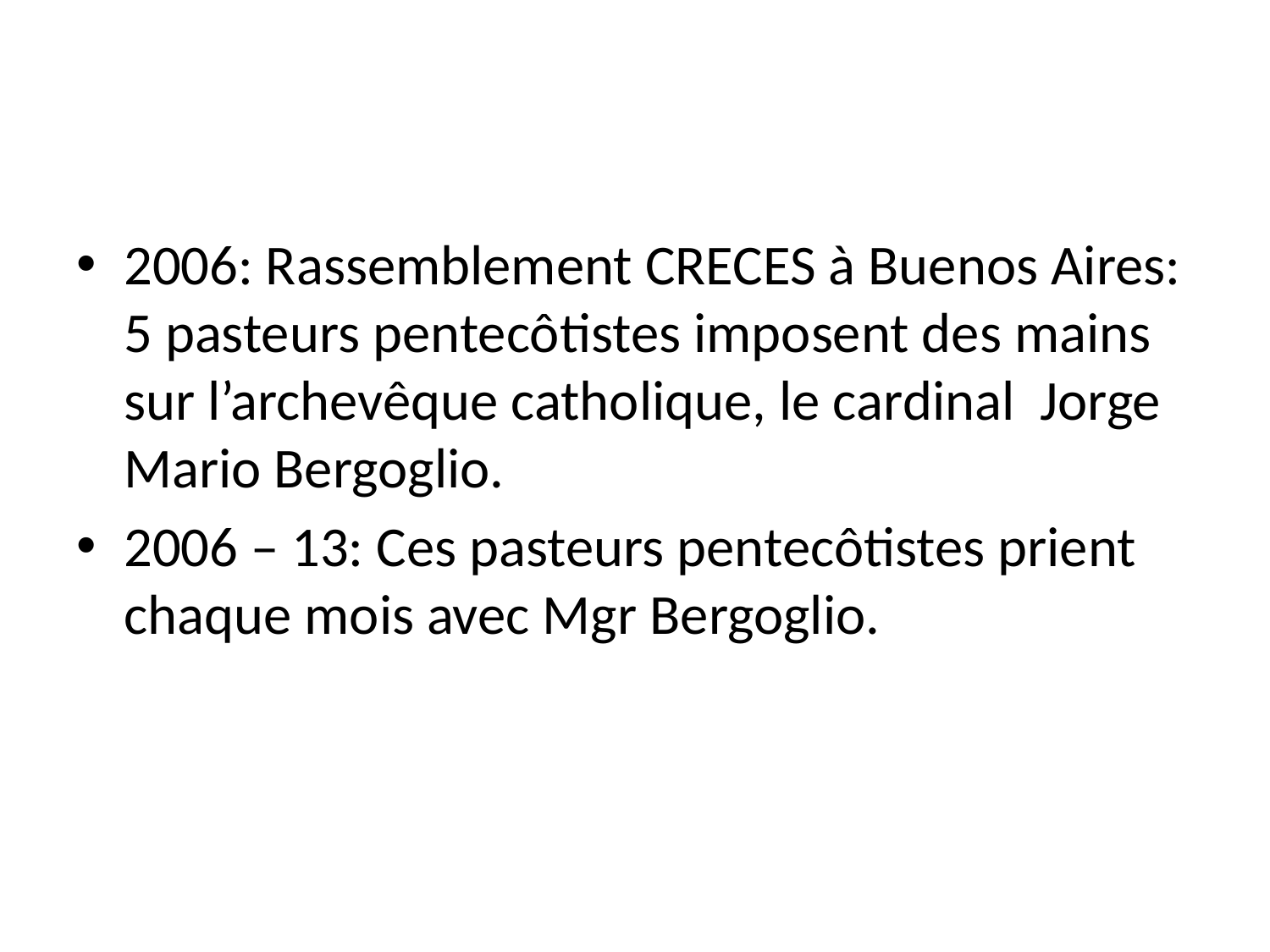

#
2006: Rassemblement CRECES à Buenos Aires: 5 pasteurs pentecôtistes imposent des mains sur l’archevêque catholique, le cardinal  Jorge Mario Bergoglio.
2006 – 13: Ces pasteurs pentecôtistes prient chaque mois avec Mgr Bergoglio.